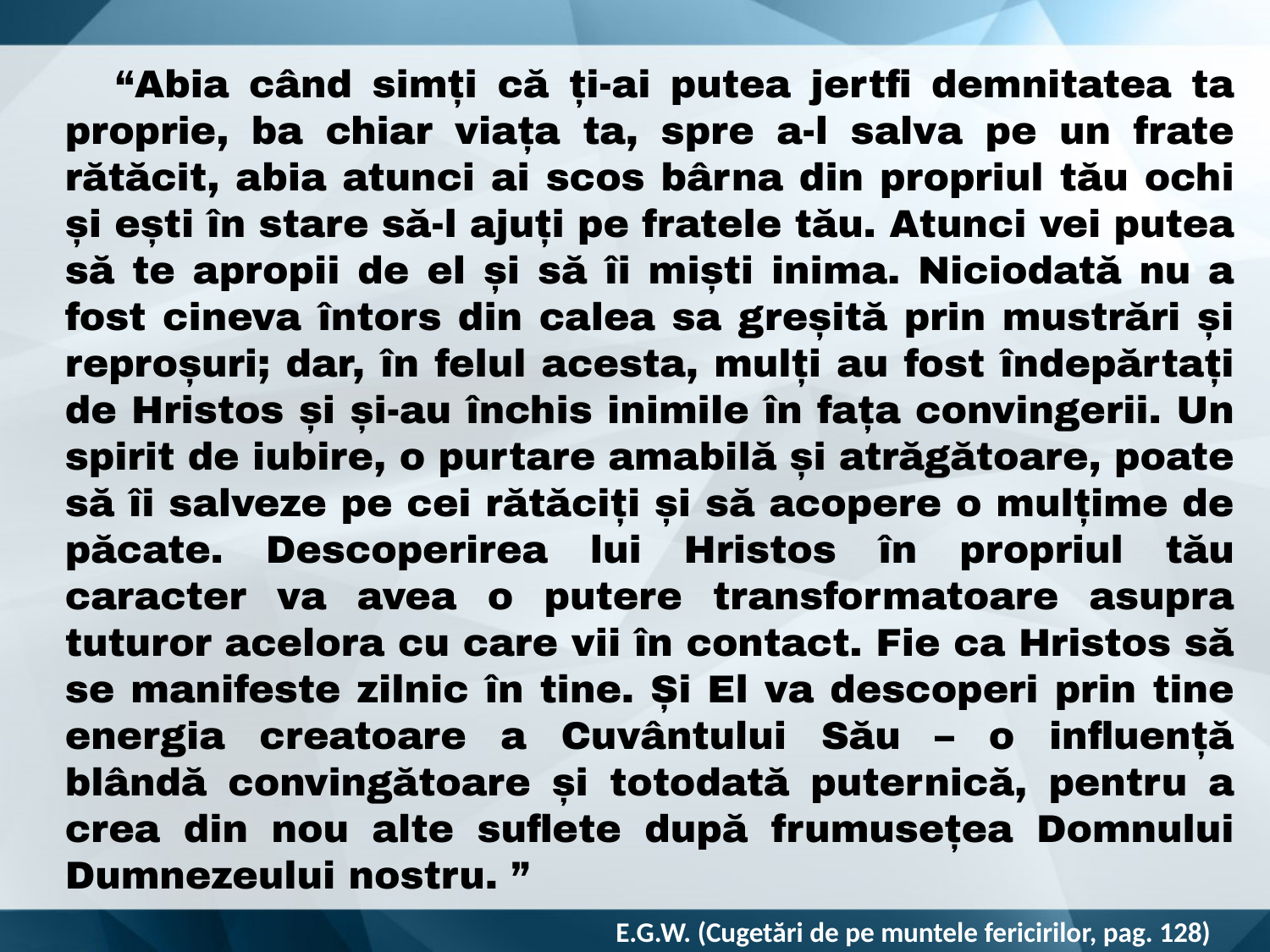

“Abia când simți că ți-ai putea jertfi demnitatea ta proprie, ba chiar viața ta, spre a-l salva pe un frate rătăcit, abia atunci ai scos bârna din propriul tău ochi și ești în stare să-l ajuți pe fratele tău. Atunci vei putea să te apropii de el și să îi miști inima. Niciodată nu a fost cineva întors din calea sa greșită prin mustrări și reproșuri; dar, în felul acesta, mulți au fost îndepărtați de Hristos și și-au închis inimile în fața convingerii. Un spirit de iubire, o purtare amabilă și atrăgătoare, poate să îi salveze pe cei rătăciți și să acopere o mulțime de păcate. Descoperirea lui Hristos în propriul tău caracter va avea o putere transformatoare asupra tuturor acelora cu care vii în contact. Fie ca Hristos să se manifeste zilnic în tine. Și El va descoperi prin tine energia creatoare a Cuvântului Său – o influență blândă convingătoare și totodată puternică, pentru a crea din nou alte suflete după frumusețea Domnului Dumnezeului nostru. ”
E.G.W. (Cugetări de pe muntele fericirilor, pag. 128)